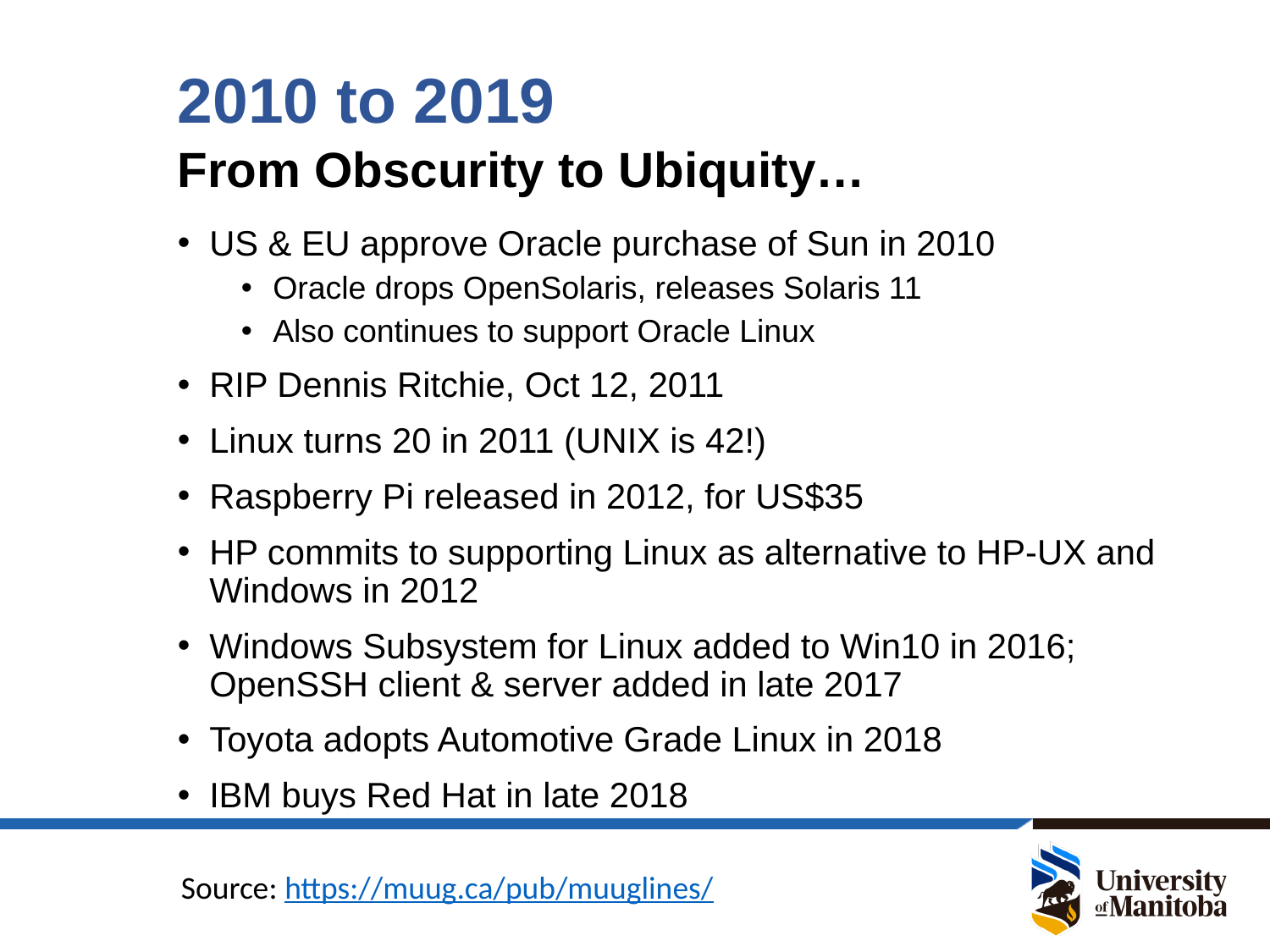

# 2010 to 2019
From Obscurity to Ubiquity…
US & EU approve Oracle purchase of Sun in 2010
Oracle drops OpenSolaris, releases Solaris 11
Also continues to support Oracle Linux
RIP Dennis Ritchie, Oct 12, 2011
Linux turns 20 in 2011 (UNIX is 42!)
Raspberry Pi released in 2012, for US$35
HP commits to supporting Linux as alternative to HP-UX and Windows in 2012
Windows Subsystem for Linux added to Win10 in 2016;
OpenSSH client & server added in late 2017
Toyota adopts Automotive Grade Linux in 2018
IBM buys Red Hat in late 2018
Source: https://muug.ca/pub/muuglines/